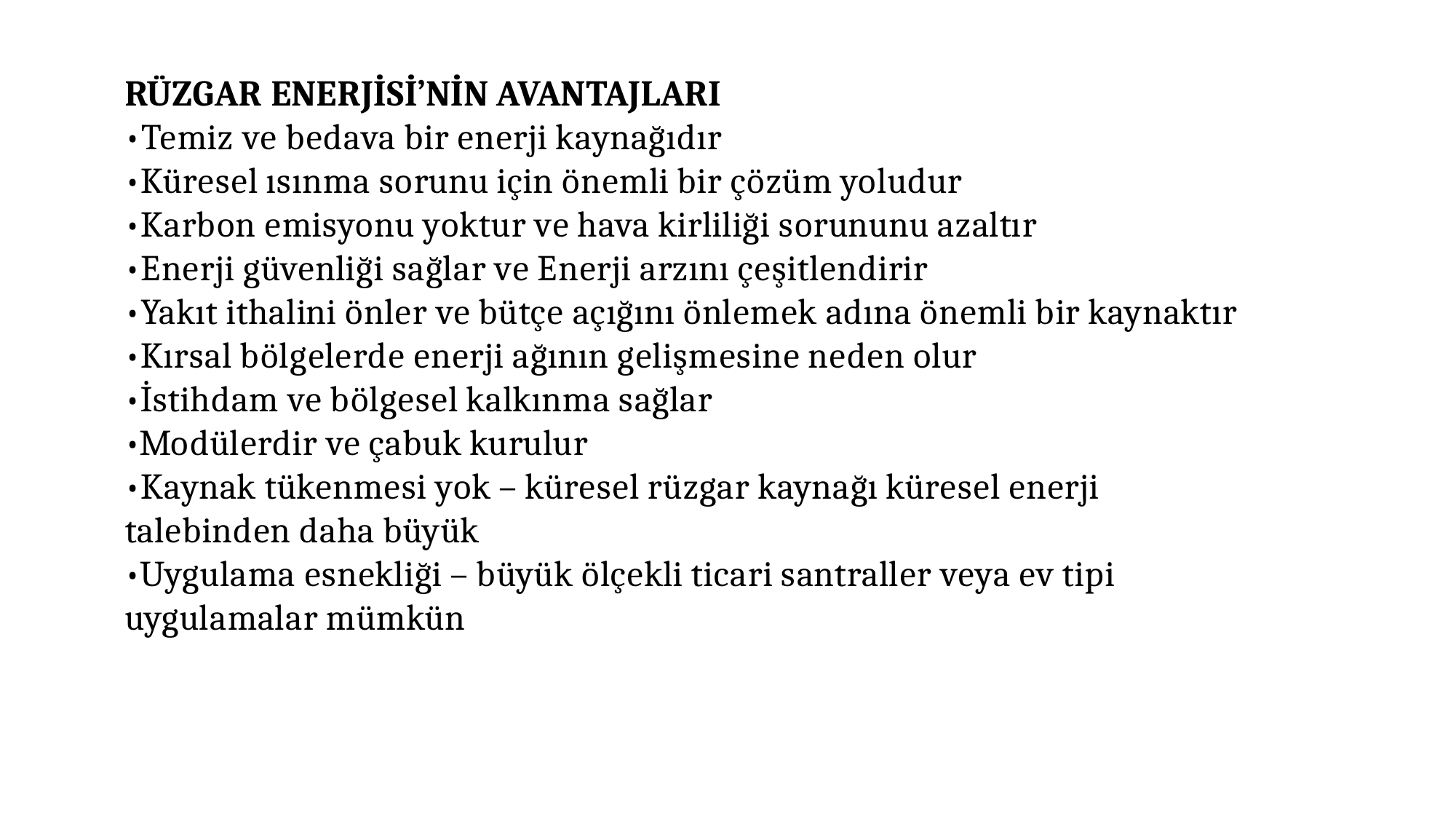

rüzgar ENERJİSİ’NİN AVANTAJLARI
•Temiz ve bedava bir enerji kaynağıdır
•Küresel ısınma sorunu için önemli bir çözüm yoludur
•Karbon emisyonu yoktur ve hava kirliliği sorununu azaltır
•Enerji güvenliği sağlar ve Enerji arzını çeşitlendirir
•Yakıt ithalini önler ve bütçe açığını önlemek adına önemli bir kaynaktır
•Kırsal bölgelerde enerji ağının gelişmesine neden olur
•İstihdam ve bölgesel kalkınma sağlar
•Modülerdir ve çabuk kurulur
•Kaynak tükenmesi yok – küresel rüzgar kaynağı küresel enerji talebinden daha büyük
•Uygulama esnekliği – büyük ölçekli ticari santraller veya ev tipi uygulamalar mümkün